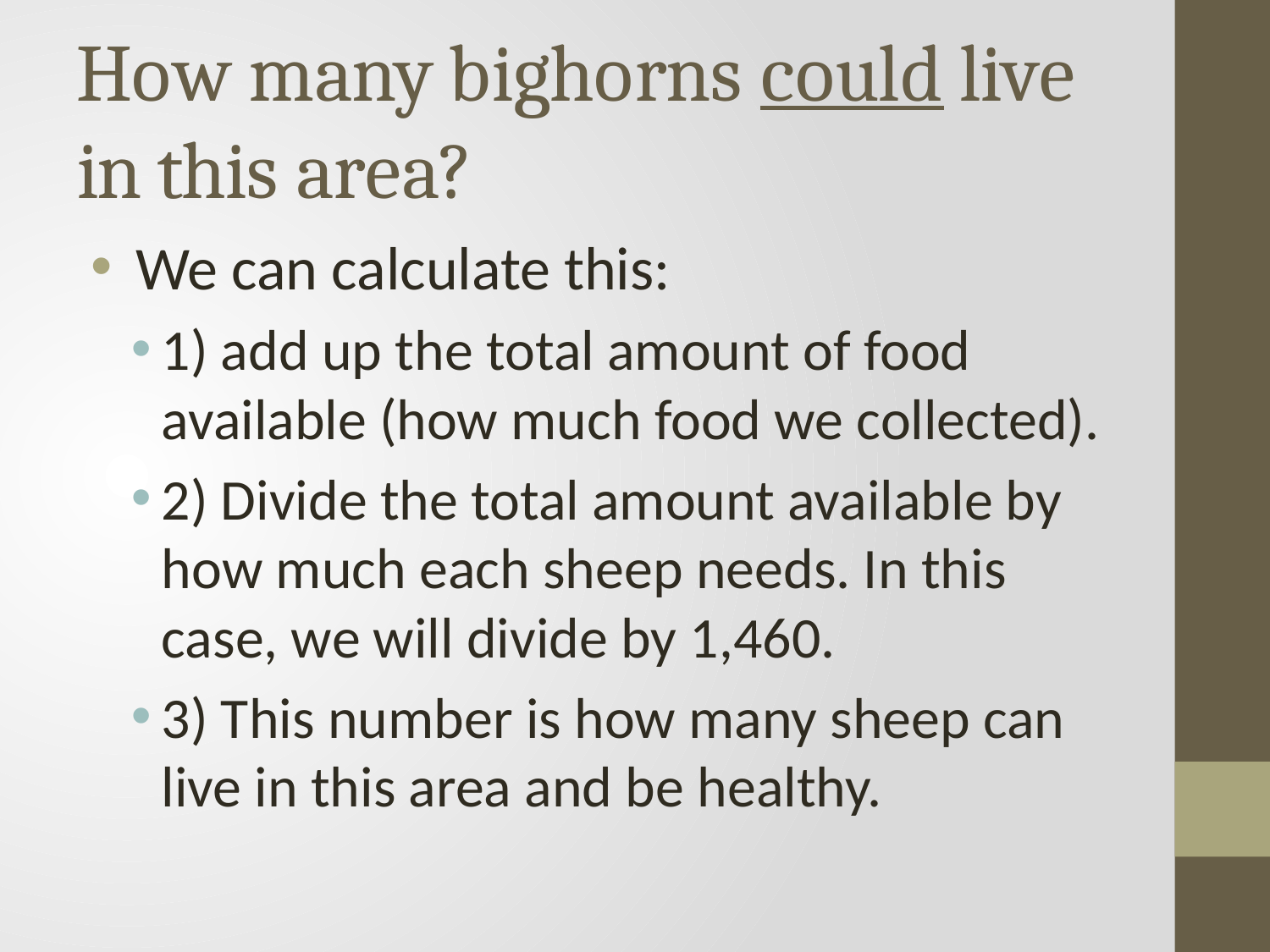

# How many bighorns could live in this area?
 We can calculate this:
1) add up the total amount of food available (how much food we collected).
2) Divide the total amount available by how much each sheep needs. In this case, we will divide by 1,460.
3) This number is how many sheep can live in this area and be healthy.